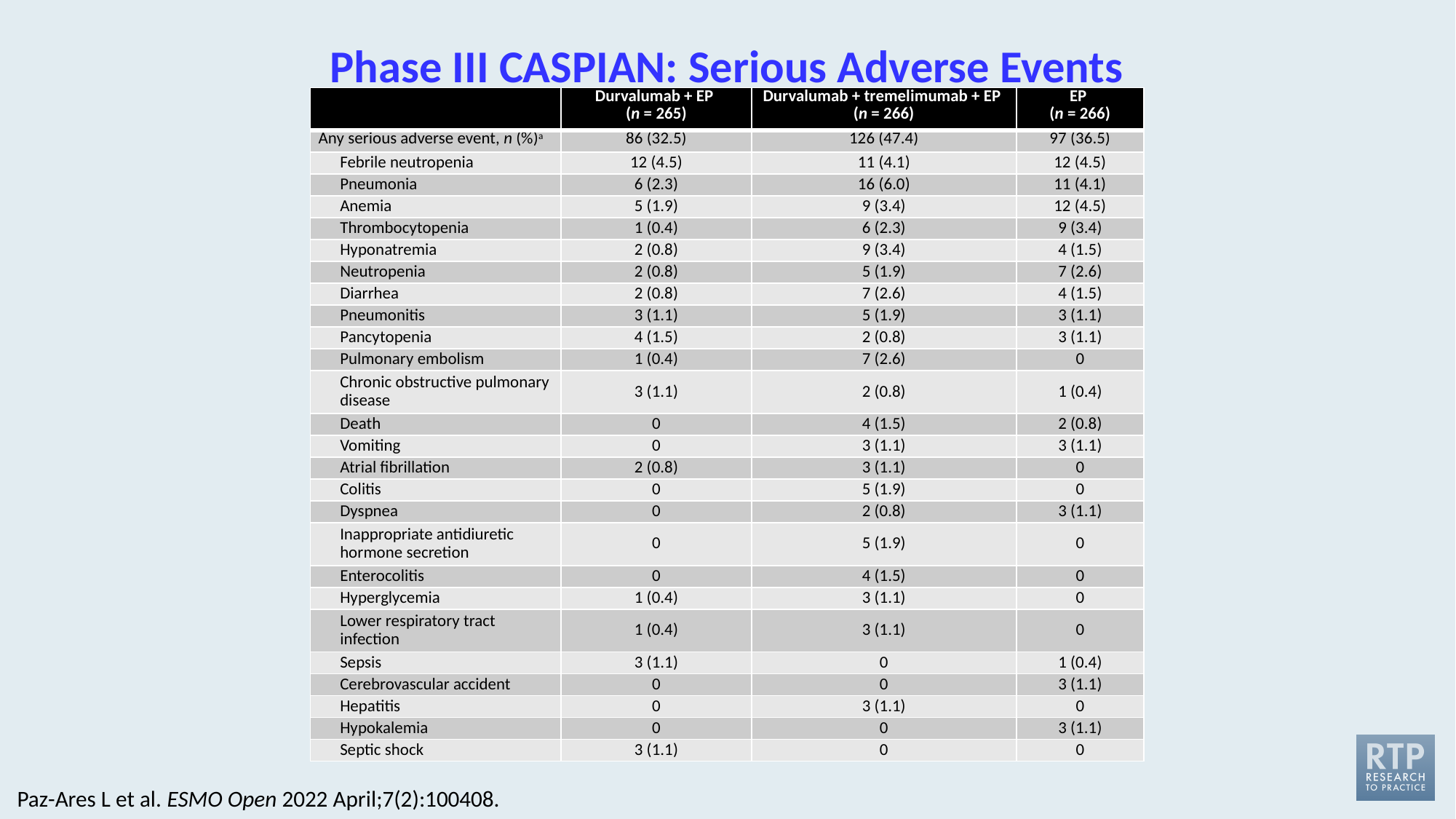

# Phase III CASPIAN: Serious Adverse Events
|  | Durvalumab + EP (n = 265) | Durvalumab + tremelimumab + EP (n = 266) | EP (n = 266) |
| --- | --- | --- | --- |
| Any serious adverse event, n (%)a | 86 (32.5) | 126 (47.4) | 97 (36.5) |
| Febrile neutropenia | 12 (4.5) | 11 (4.1) | 12 (4.5) |
| Pneumonia | 6 (2.3) | 16 (6.0) | 11 (4.1) |
| Anemia | 5 (1.9) | 9 (3.4) | 12 (4.5) |
| Thrombocytopenia | 1 (0.4) | 6 (2.3) | 9 (3.4) |
| Hyponatremia | 2 (0.8) | 9 (3.4) | 4 (1.5) |
| Neutropenia | 2 (0.8) | 5 (1.9) | 7 (2.6) |
| Diarrhea | 2 (0.8) | 7 (2.6) | 4 (1.5) |
| Pneumonitis | 3 (1.1) | 5 (1.9) | 3 (1.1) |
| Pancytopenia | 4 (1.5) | 2 (0.8) | 3 (1.1) |
| Pulmonary embolism | 1 (0.4) | 7 (2.6) | 0 |
| Chronic obstructive pulmonary disease | 3 (1.1) | 2 (0.8) | 1 (0.4) |
| Death | 0 | 4 (1.5) | 2 (0.8) |
| Vomiting | 0 | 3 (1.1) | 3 (1.1) |
| Atrial fibrillation | 2 (0.8) | 3 (1.1) | 0 |
| Colitis | 0 | 5 (1.9) | 0 |
| Dyspnea | 0 | 2 (0.8) | 3 (1.1) |
| Inappropriate antidiuretic hormone secretion | 0 | 5 (1.9) | 0 |
| Enterocolitis | 0 | 4 (1.5) | 0 |
| Hyperglycemia | 1 (0.4) | 3 (1.1) | 0 |
| Lower respiratory tract infection | 1 (0.4) | 3 (1.1) | 0 |
| Sepsis | 3 (1.1) | 0 | 1 (0.4) |
| Cerebrovascular accident | 0 | 0 | 3 (1.1) |
| Hepatitis | 0 | 3 (1.1) | 0 |
| Hypokalemia | 0 | 0 | 3 (1.1) |
| Septic shock | 3 (1.1) | 0 | 0 |
Paz-Ares L et al. ESMO Open 2022 April;7(2):100408.